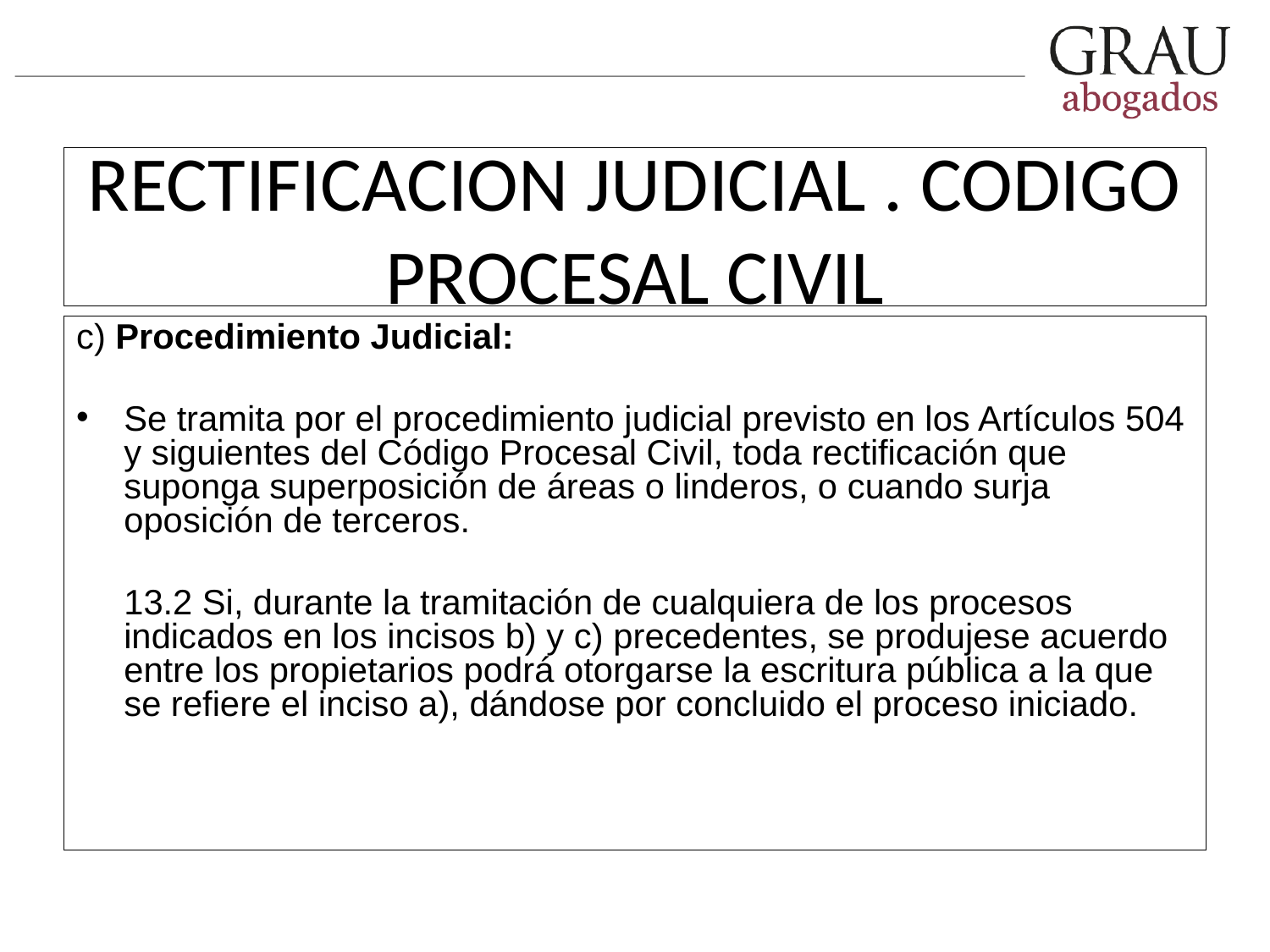

# RECTIFICACION JUDICIAL . CODIGO PROCESAL CIVIL
c) Procedimiento Judicial:

Se tramita por el procedimiento judicial previsto en los Artículos 504 y siguientes del Código Procesal Civil, toda rectificación que suponga superposición de áreas o linderos, o cuando surja oposición de terceros.

	13.2 Si, durante la tramitación de cualquiera de los procesos indicados en los incisos b) y c) precedentes, se produjese acuerdo entre los propietarios podrá otorgarse la escritura pública a la que se refiere el inciso a), dándose por concluido el proceso iniciado.